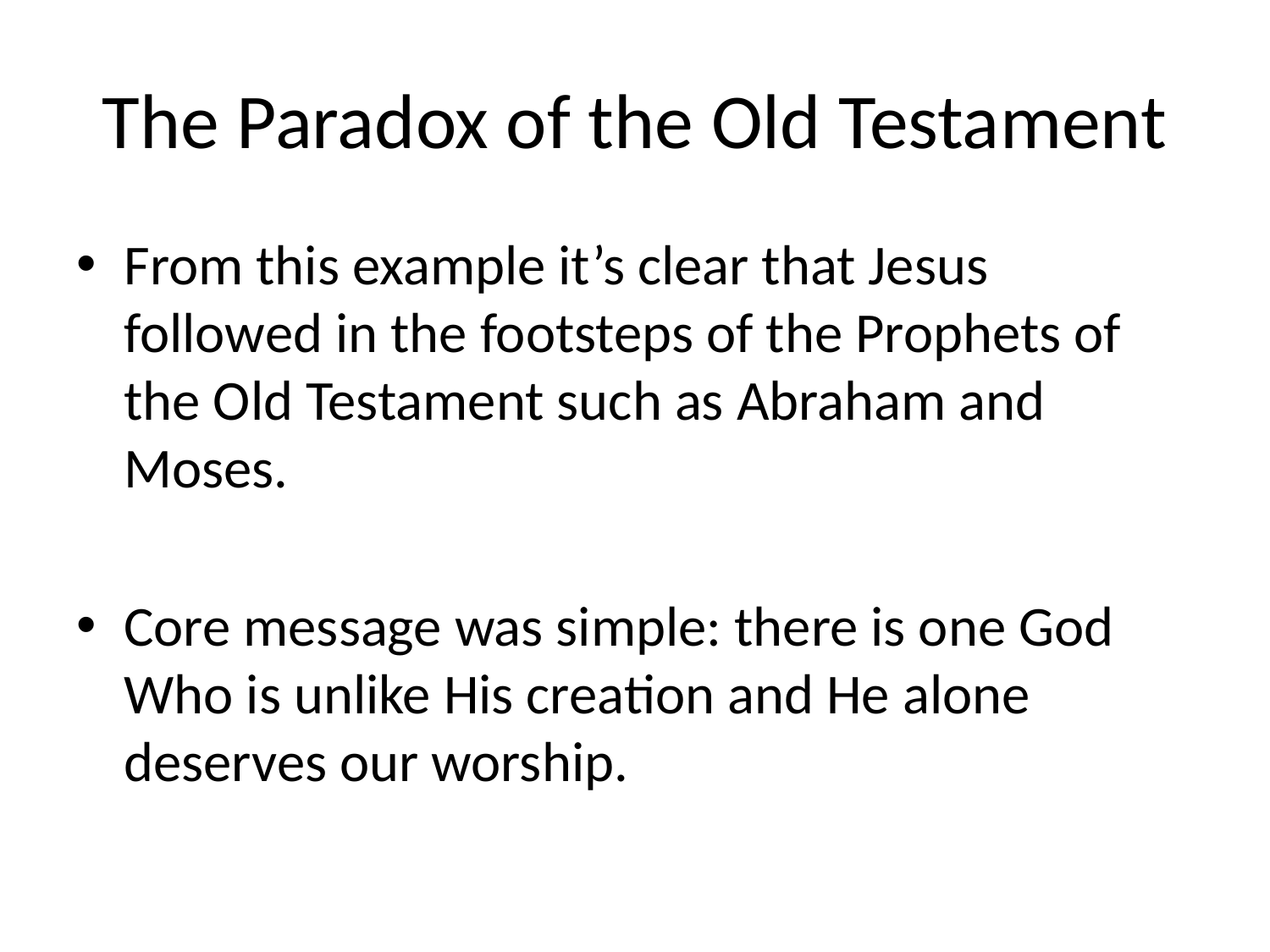

# The Paradox of the Old Testament
From this example it’s clear that Jesus followed in the footsteps of the Prophets of the Old Testament such as Abraham and Moses.

Core message was simple: there is one God Who is unlike His creation and He alone deserves our worship.